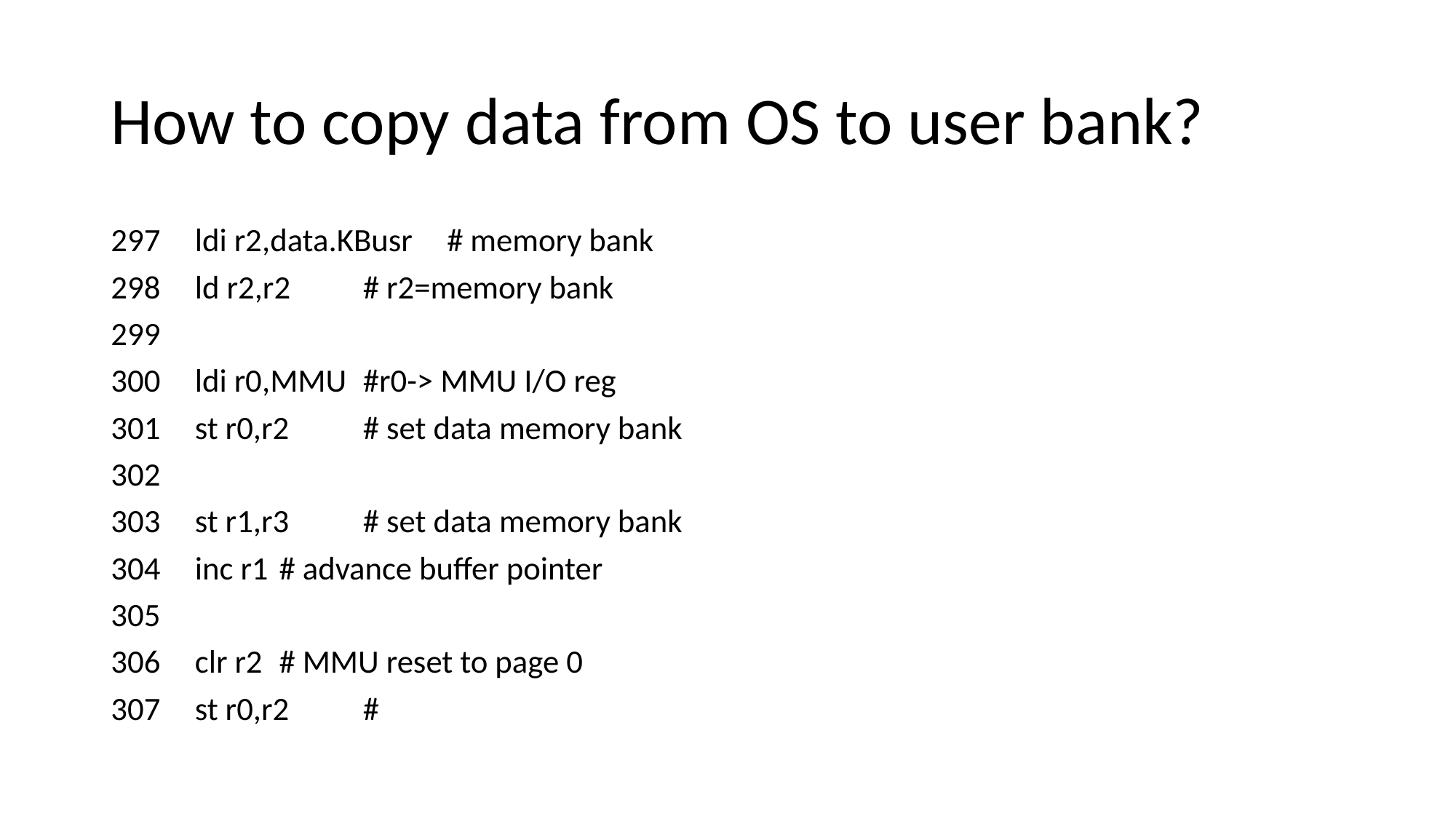

# How to copy data from OS to user bank?
297 	ldi r2,data.KBusr 	# memory bank
298 	ld r2,r2 		# r2=memory bank
299
300 	ldi r0,MMU 		#r0-> MMU I/O reg
301 	st r0,r2 		# set data memory bank
302
303 	st r1,r3 		# set data memory bank
304 	inc r1 			# advance buffer pointer
305
306 	clr r2 			# MMU reset to page 0
307 	st r0,r2 		#